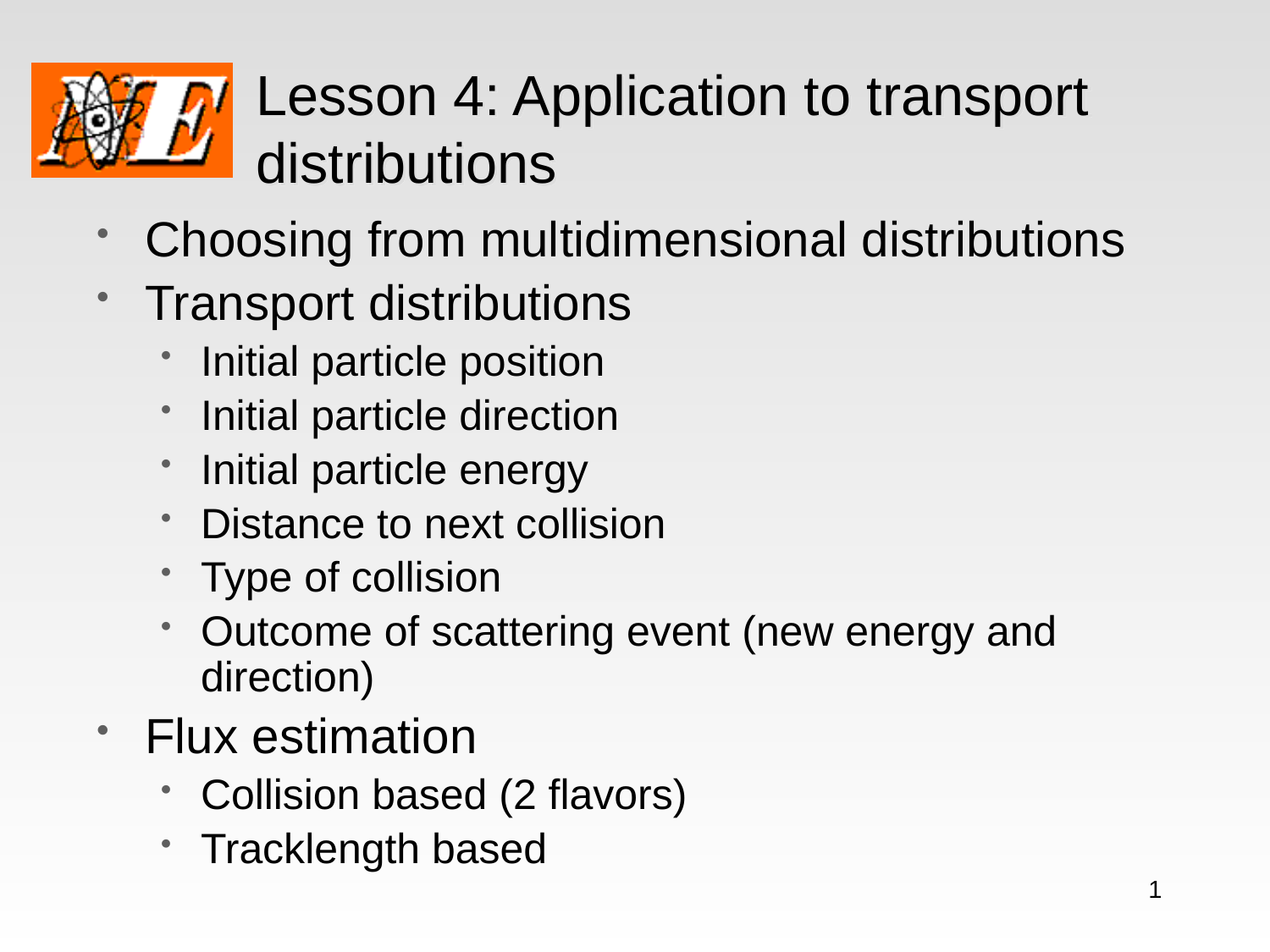

# Lesson 4: Application to transport distributions
Choosing from multidimensional distributions
Transport distributions
Initial particle position
Initial particle direction
Initial particle energy
Distance to next collision
Type of collision
Outcome of scattering event (new energy and direction)
Flux estimation
Collision based (2 flavors)
Tracklength based
1